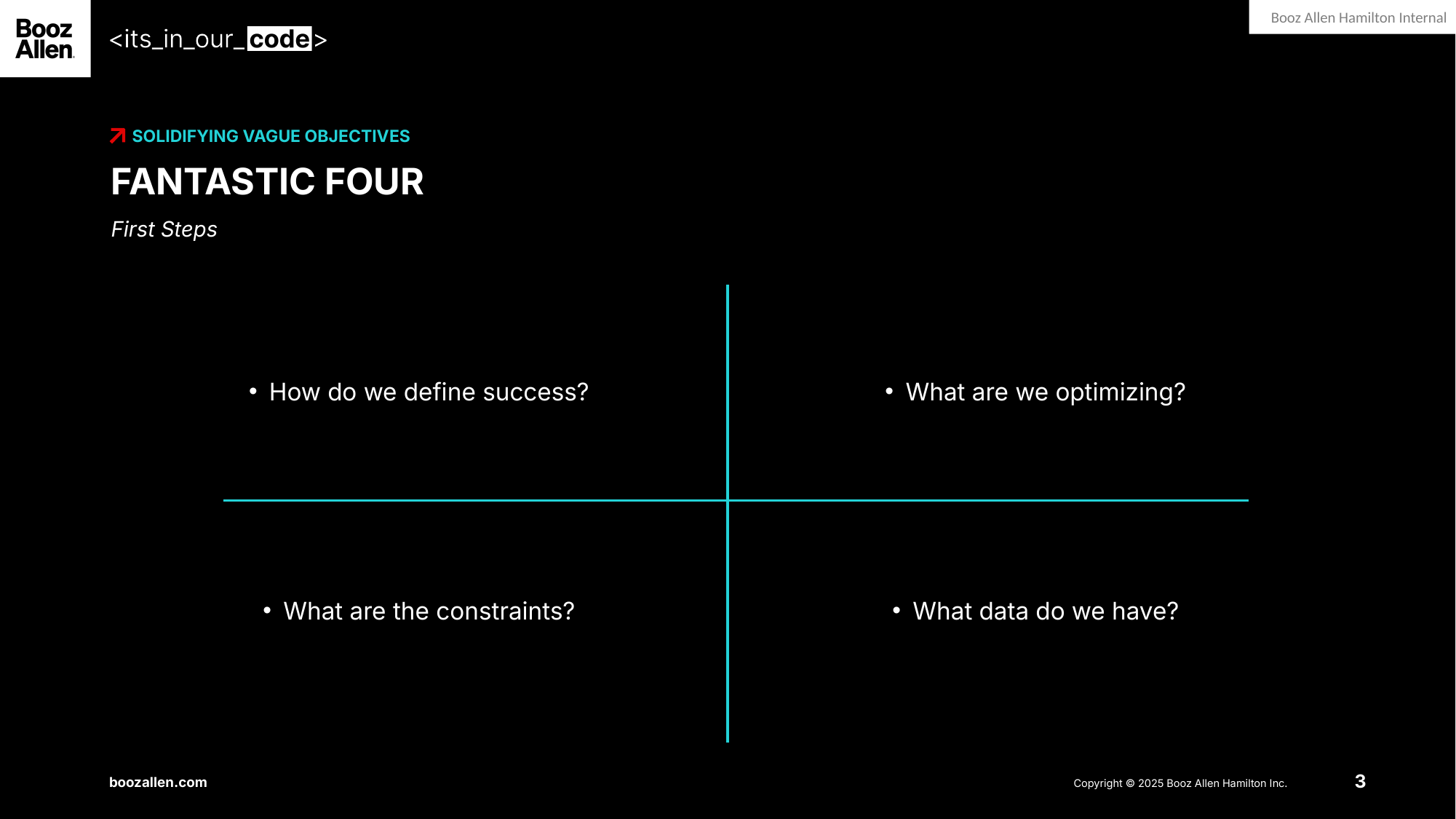

Solidifying Vague Objectives
FANTASTIC FOUR
First Steps
How do we define success?
What are we optimizing?
What are the constraints?
What data do we have?